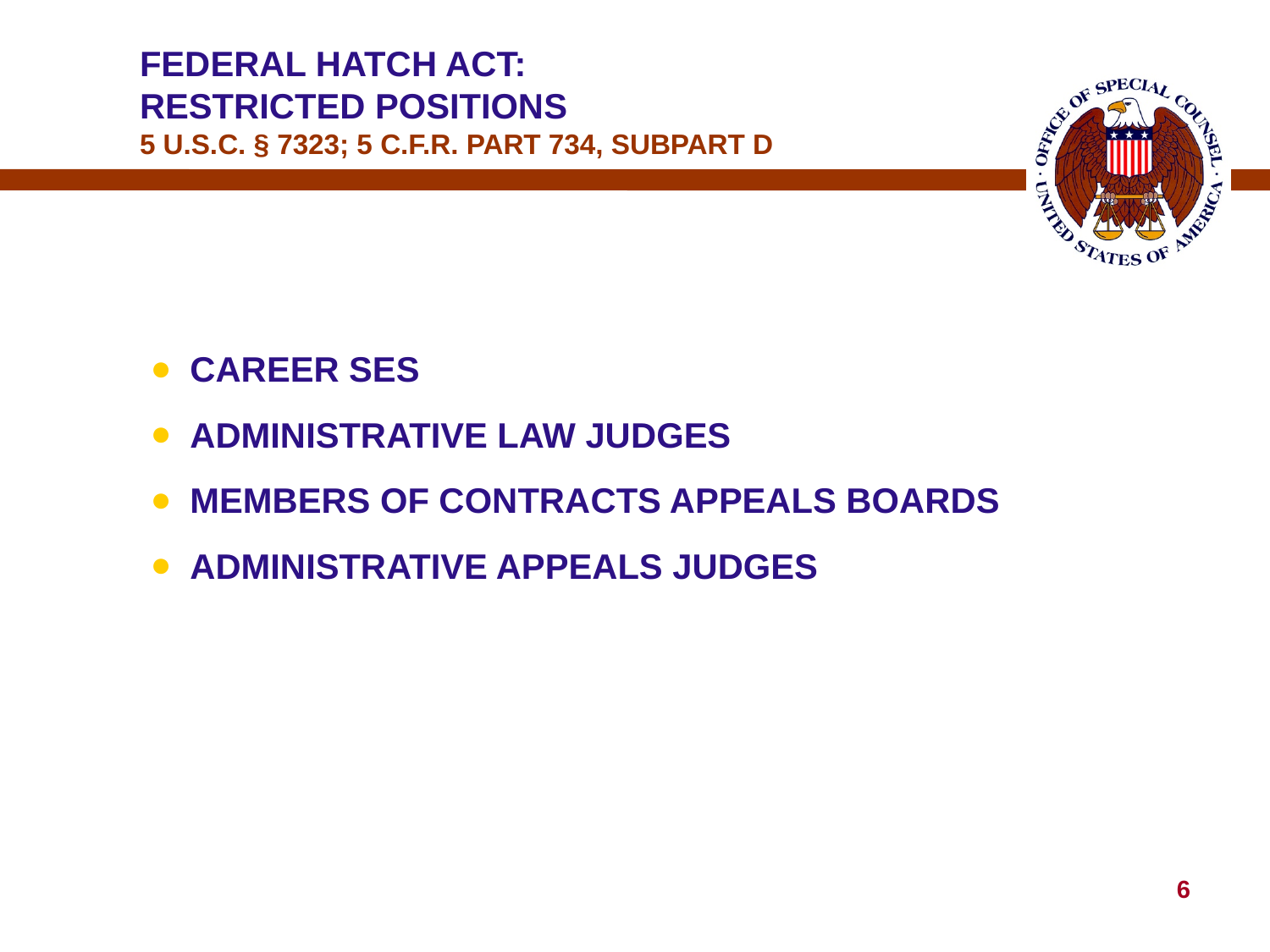

# FEDERAL HATCH ACT: RESTRICTED POSITIONS 5 U.S.C. § 7323; 5 C.F.R. PART 734, SUBPART D

CAREER SES
ADMINISTRATIVE LAW JUDGES
MEMBERS OF CONTRACTS APPEALS BOARDS
ADMINISTRATIVE APPEALS JUDGES

6